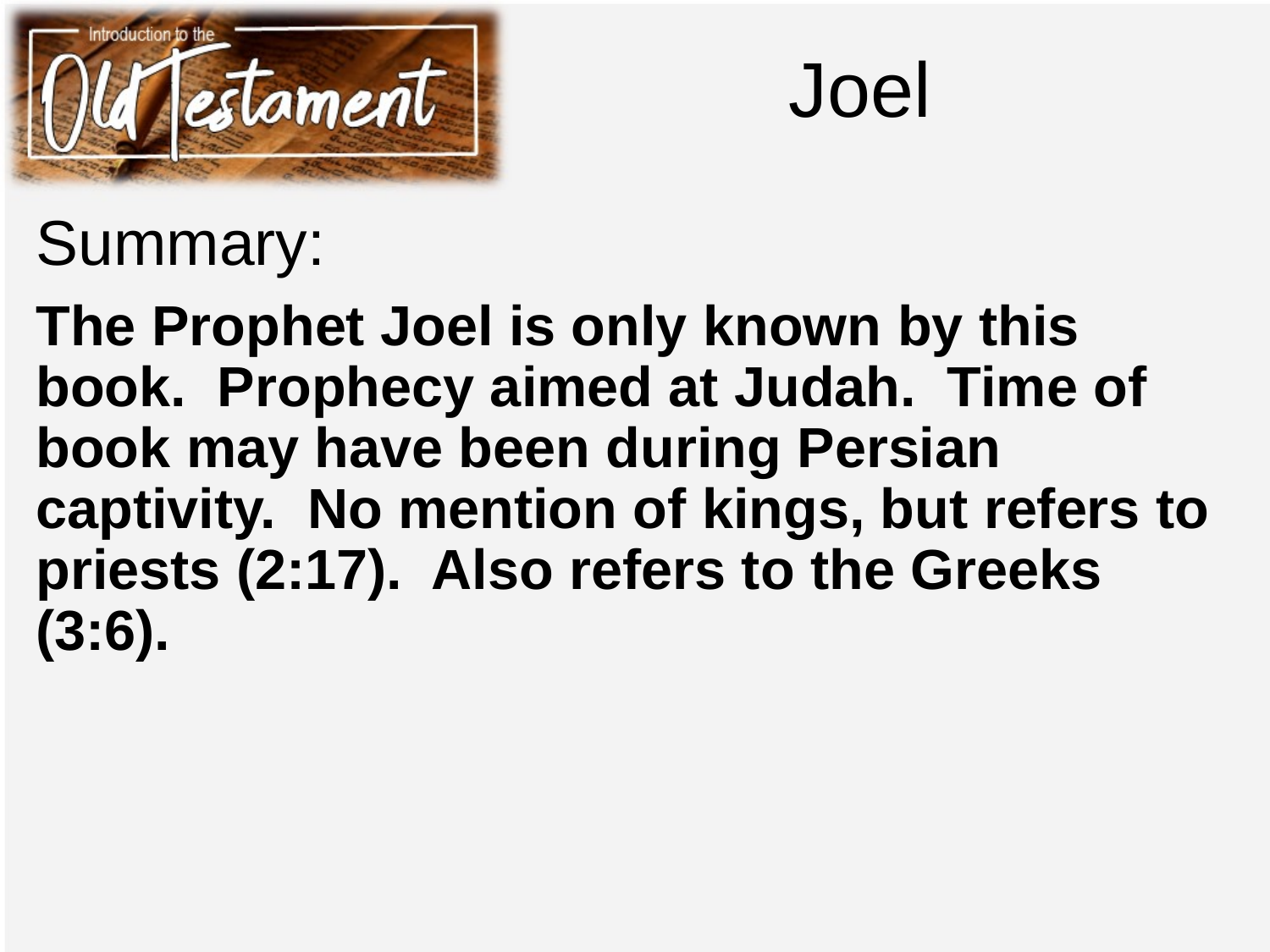

# Joel
Summary:
The Prophet Joel is only known by this book.  Prophecy aimed at Judah.  Time of book may have been during Persian captivity.  No mention of kings, but refers to priests (2:17).  Also refers to the Greeks (3:6).